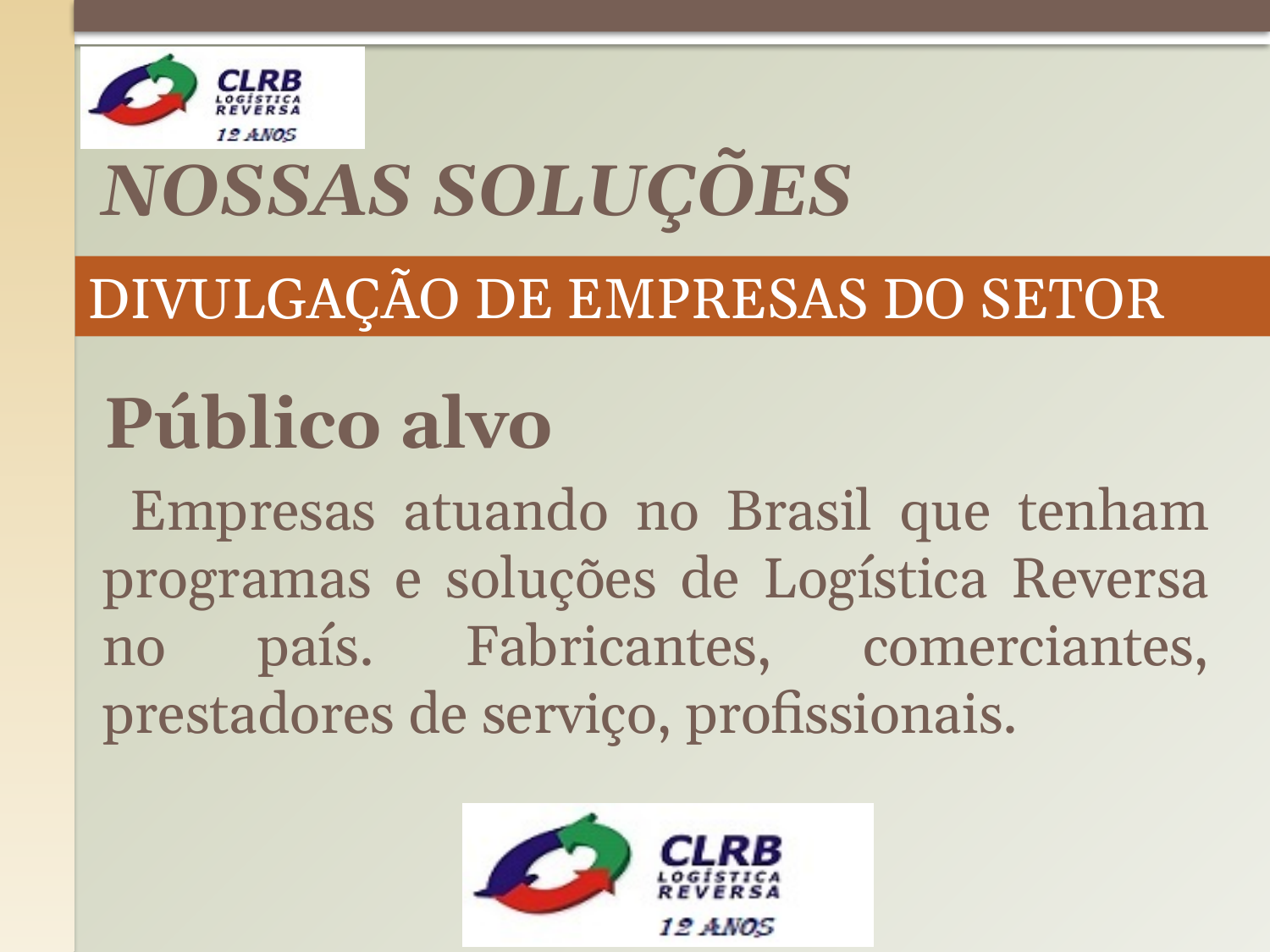

# NOSSAS SOLUÇÕES
DIVULGAÇÃO DE EMPRESAS DO SETOR
Público alvo
 Empresas atuando no Brasil que tenham programas e soluções de Logística Reversa no país. Fabricantes, comerciantes, prestadores de serviço, profissionais.